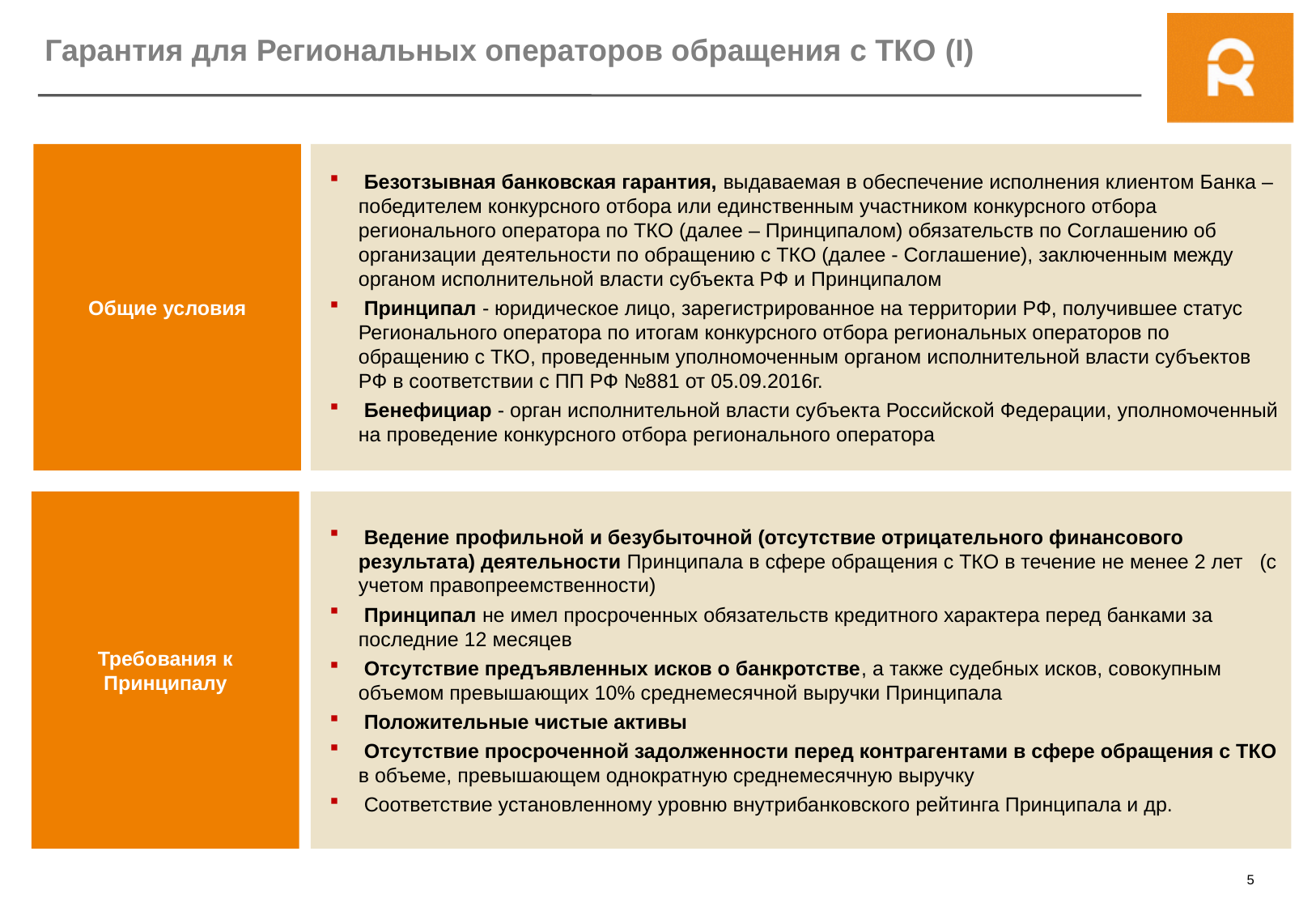

Гарантия для Региональных операторов обращения с ТКО (I)
 Безотзывная банковская гарантия, выдаваемая в обеспечение исполнения клиентом Банка – победителем конкурсного отбора или единственным участником конкурсного отбора регионального оператора по ТКО (далее – Принципалом) обязательств по Соглашению об организации деятельности по обращению с ТКО (далее - Соглашение), заключенным между органом исполнительной власти субъекта РФ и Принципалом
 Принципал - юридическое лицо, зарегистрированное на территории РФ, получившее статус Регионального оператора по итогам конкурсного отбора региональных операторов по обращению с ТКО, проведенным уполномоченным органом исполнительной власти субъектов РФ в соответствии с ПП РФ №881 от 05.09.2016г.
 Бенефициар - орган исполнительной власти субъекта Российской Федерации, уполномоченный на проведение конкурсного отбора регионального оператора
Общие условия
Требования к Принципалу
 Ведение профильной и безубыточной (отсутствие отрицательного финансового результата) деятельности Принципала в сфере обращения с ТКО в течение не менее 2 лет   (с учетом правопреемственности)
 Принципал не имел просроченных обязательств кредитного характера перед банками за последние 12 месяцев
 Отсутствие предъявленных исков о банкротстве, а также судебных исков, совокупным объемом превышающих 10% среднемесячной выручки Принципала
 Положительные чистые активы
 Отсутствие просроченной задолженности перед контрагентами в сфере обращения с ТКО в объеме, превышающем однократную среднемесячную выручку
 Соответствие установленному уровню внутрибанковского рейтинга Принципала и др.
5